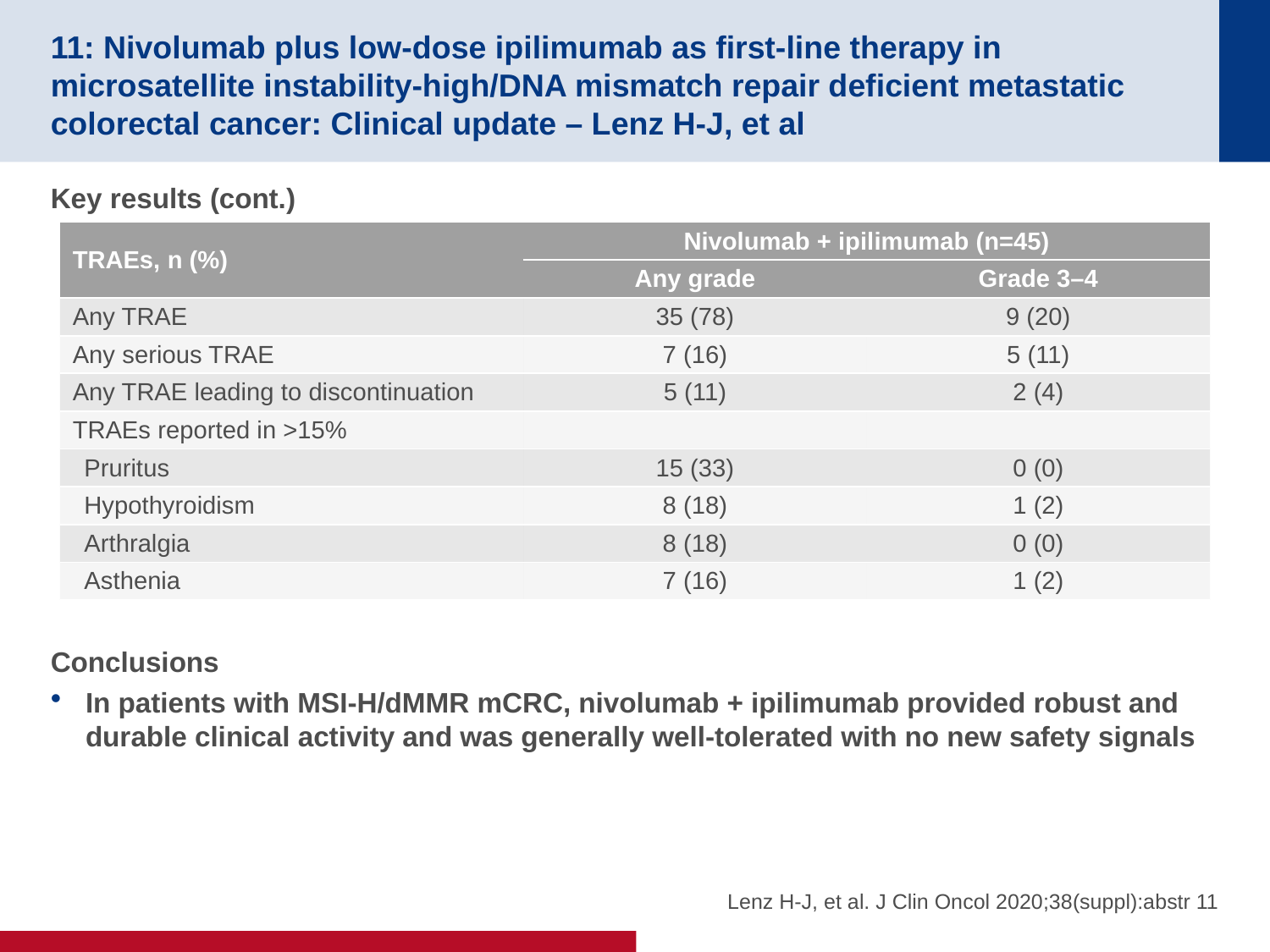

# 11: Nivolumab plus low-dose ipilimumab as first-line therapy in microsatellite instability-high/DNA mismatch repair deficient metastatic colorectal cancer: Clinical update – Lenz H-J, et al
Key results (cont.)
Conclusions
In patients with MSI-H/dMMR mCRC, nivolumab + ipilimumab provided robust and durable clinical activity and was generally well-tolerated with no new safety signals

| TRAEs, n (%) | Nivolumab + ipilimumab (n=45) |  |
| --- | --- | --- |
|  | Any grade | Grade 3–4 |
| Any TRAE | 35 (78) | 9 (20) |
| Any serious TRAE | 7 (16) | 5 (11) |
| Any TRAE leading to discontinuation | 5 (11) | 2 (4) |
| TRAEs reported in >15% |  |  |
| Pruritus | 15 (33) | 0 (0) |
| Hypothyroidism | 8 (18) | 1 (2) |
| Arthralgia | 8 (18) | 0 (0) |
| Asthenia | 7 (16) | 1 (2) |
Lenz H-J, et al. J Clin Oncol 2020;38(suppl):abstr 11